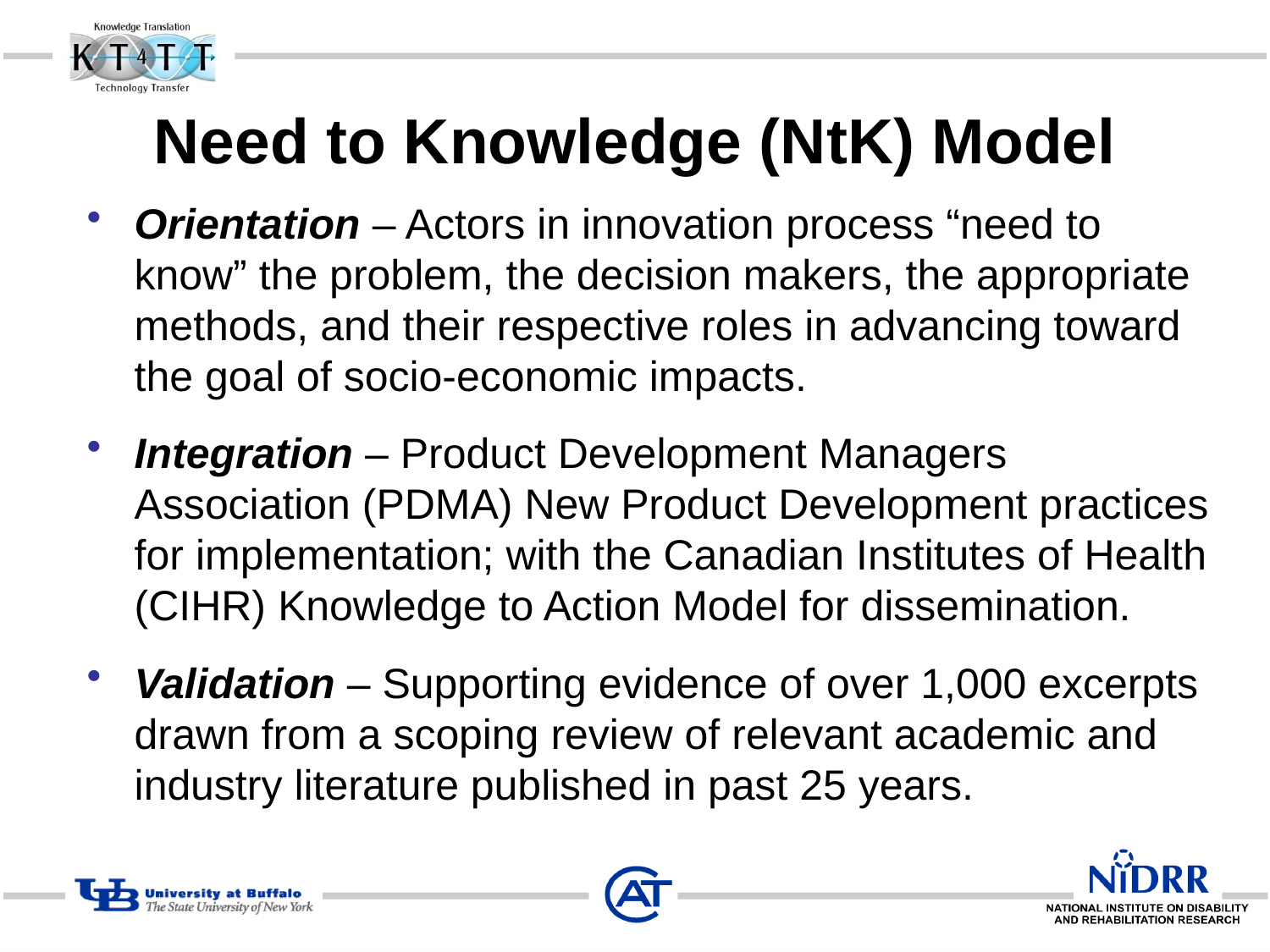

# Need to Knowledge (NtK) Model
Orientation – Actors in innovation process “need to know” the problem, the decision makers, the appropriate methods, and their respective roles in advancing toward the goal of socio-economic impacts.
Integration – Product Development Managers Association (PDMA) New Product Development practices for implementation; with the Canadian Institutes of Health (CIHR) Knowledge to Action Model for dissemination.
Validation – Supporting evidence of over 1,000 excerpts drawn from a scoping review of relevant academic and industry literature published in past 25 years.